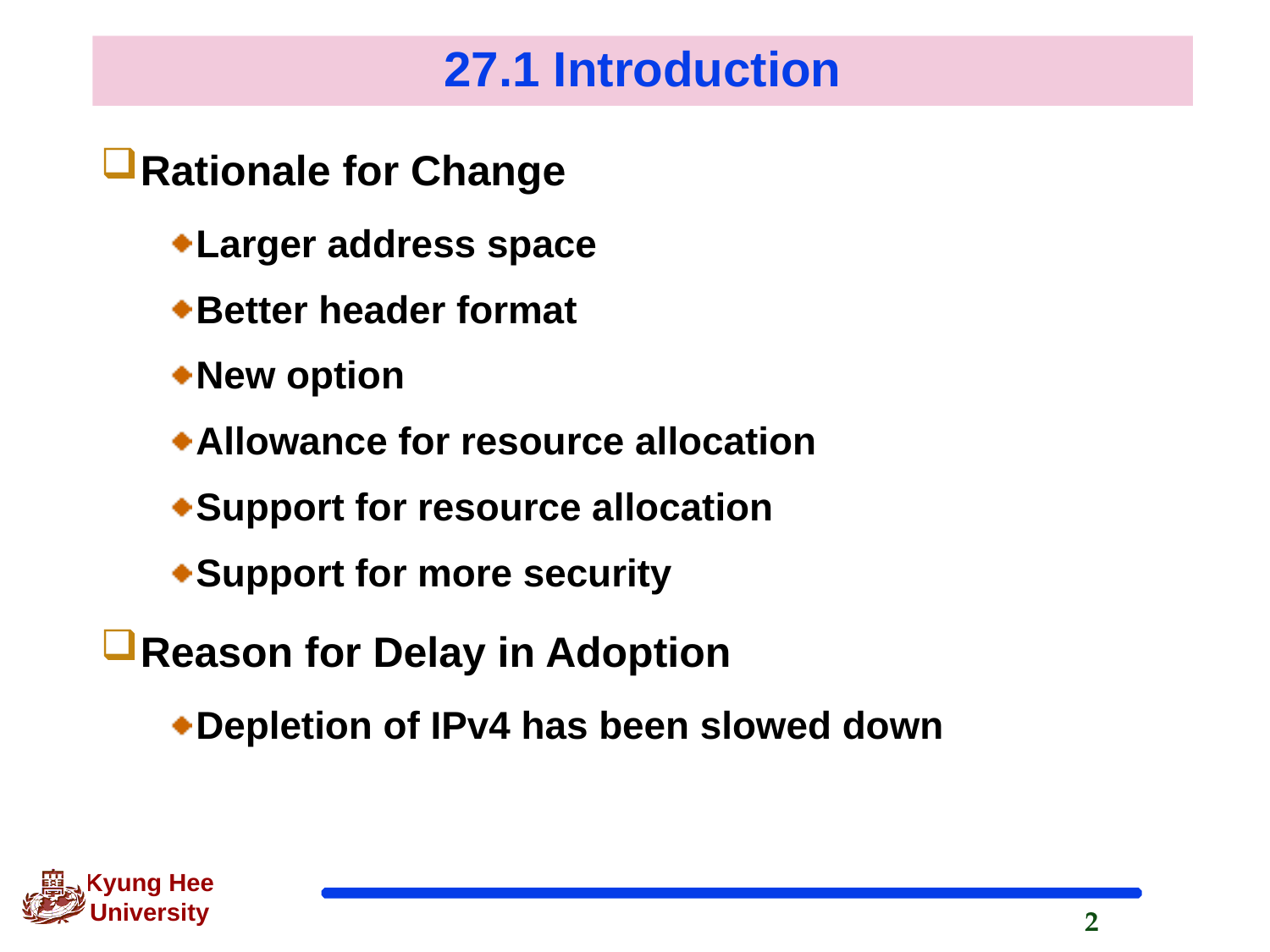

# 27.1 Introduction
Rationale for Change
Larger address space
Better header format
New option
Allowance for resource allocation
Support for resource allocation
Support for more security
Reason for Delay in Adoption
Depletion of IPv4 has been slowed down